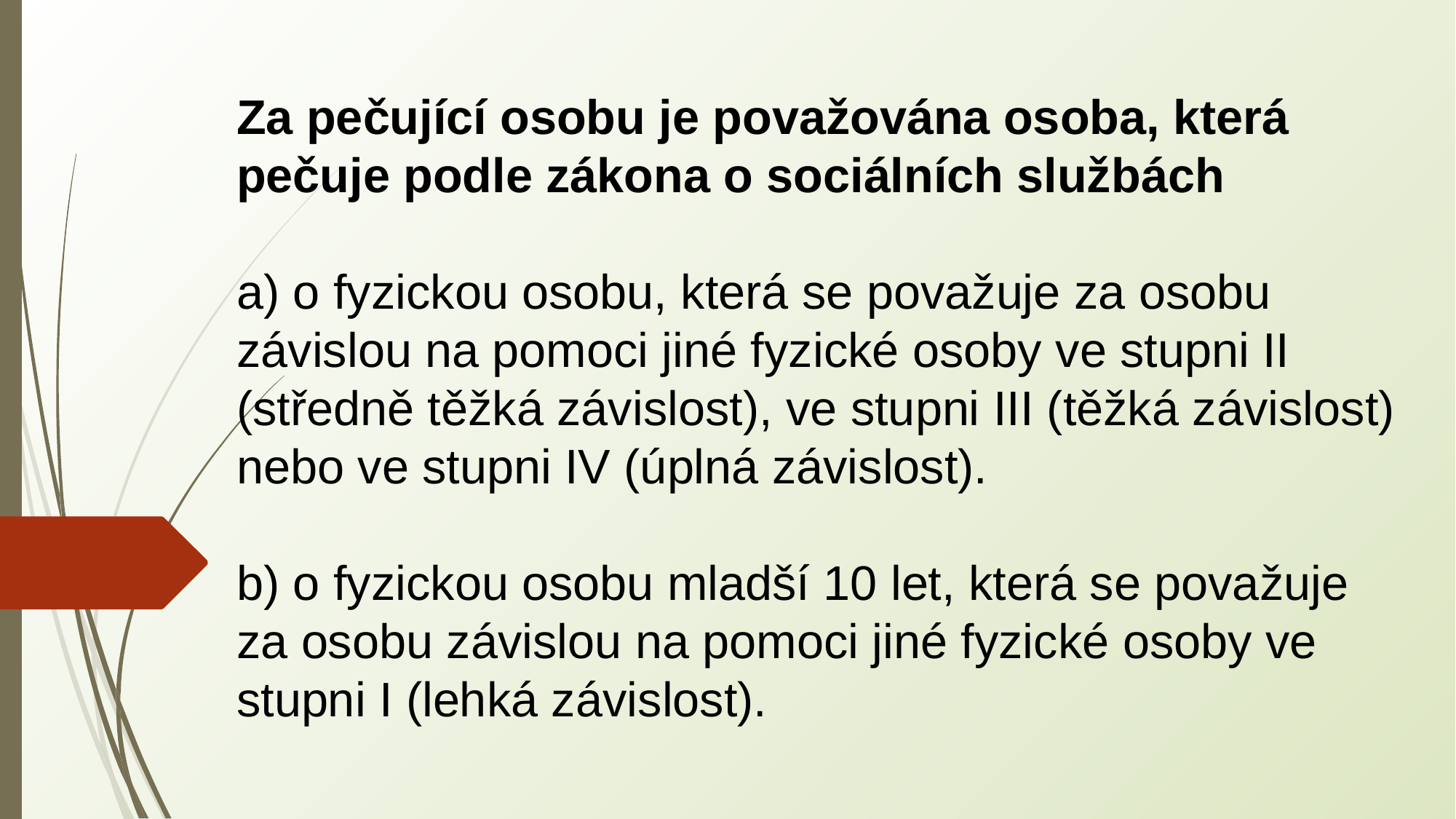

Za pečující osobu je považována osoba, která pečuje podle zákona o sociálních službách

a) o fyzickou osobu, která se považuje za osobu závislou na pomoci jiné fyzické osoby ve stupni II (středně těžká závislost), ve stupni III (těžká závislost) nebo ve stupni IV (úplná závislost).

b) o fyzickou osobu mladší 10 let, která se považuje za osobu závislou na pomoci jiné fyzické osoby ve stupni I (lehká závislost).